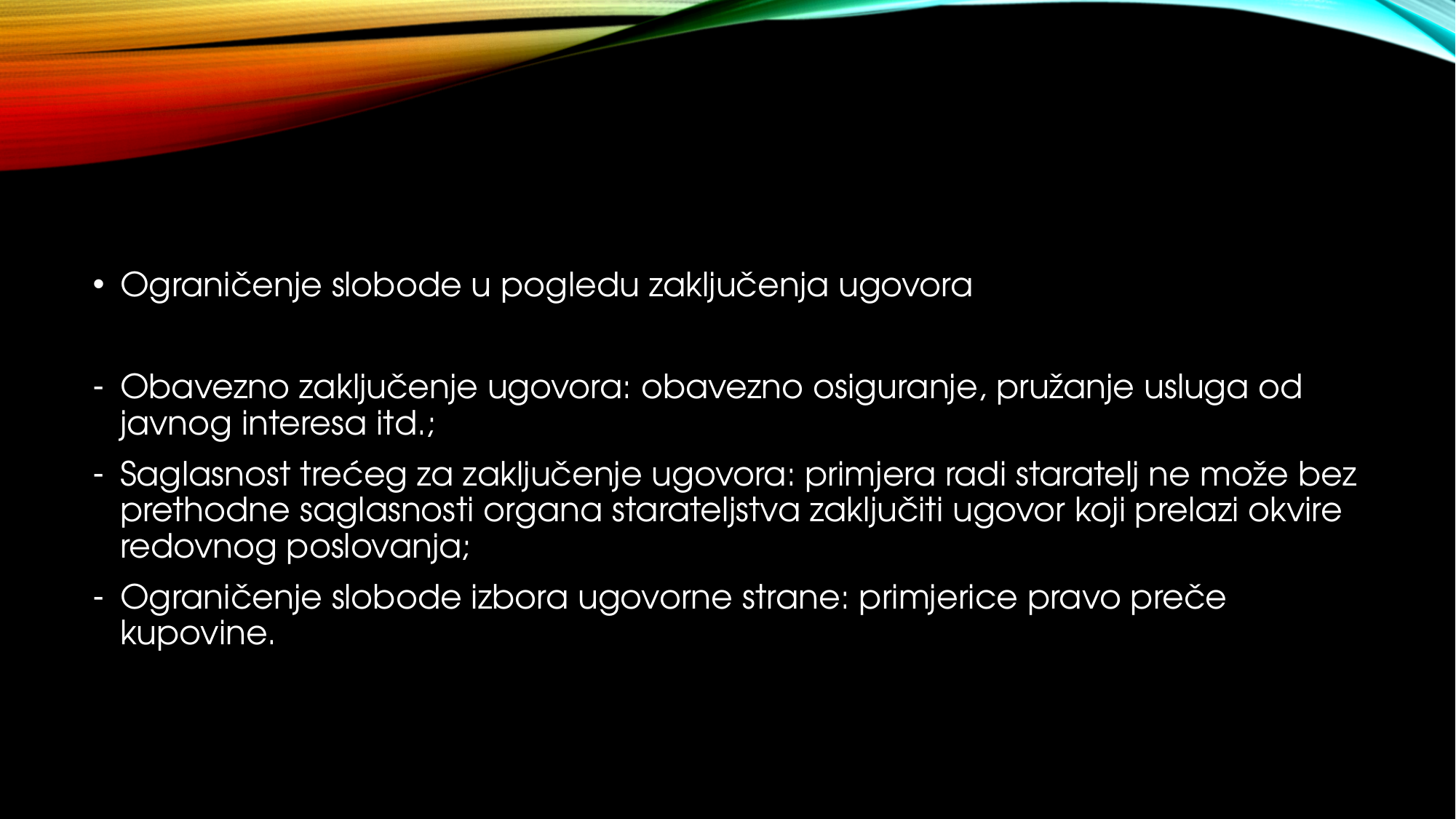

#
Ograničenje slobode u pogledu zaključenja ugovora

Obavezno zaključenje ugovora: obavezno osiguranje, pružanje usluga od javnog interesa itd.;
Saglasnost trećeg za zaključenje ugovora: primjera radi staratelj ne može bez prethodne saglasnosti organa starateljstva zaključiti ugovor koji prelazi okvire redovnog poslovanja;
Ograničenje slobode izbora ugovorne strane: primjerice pravo preče kupovine.